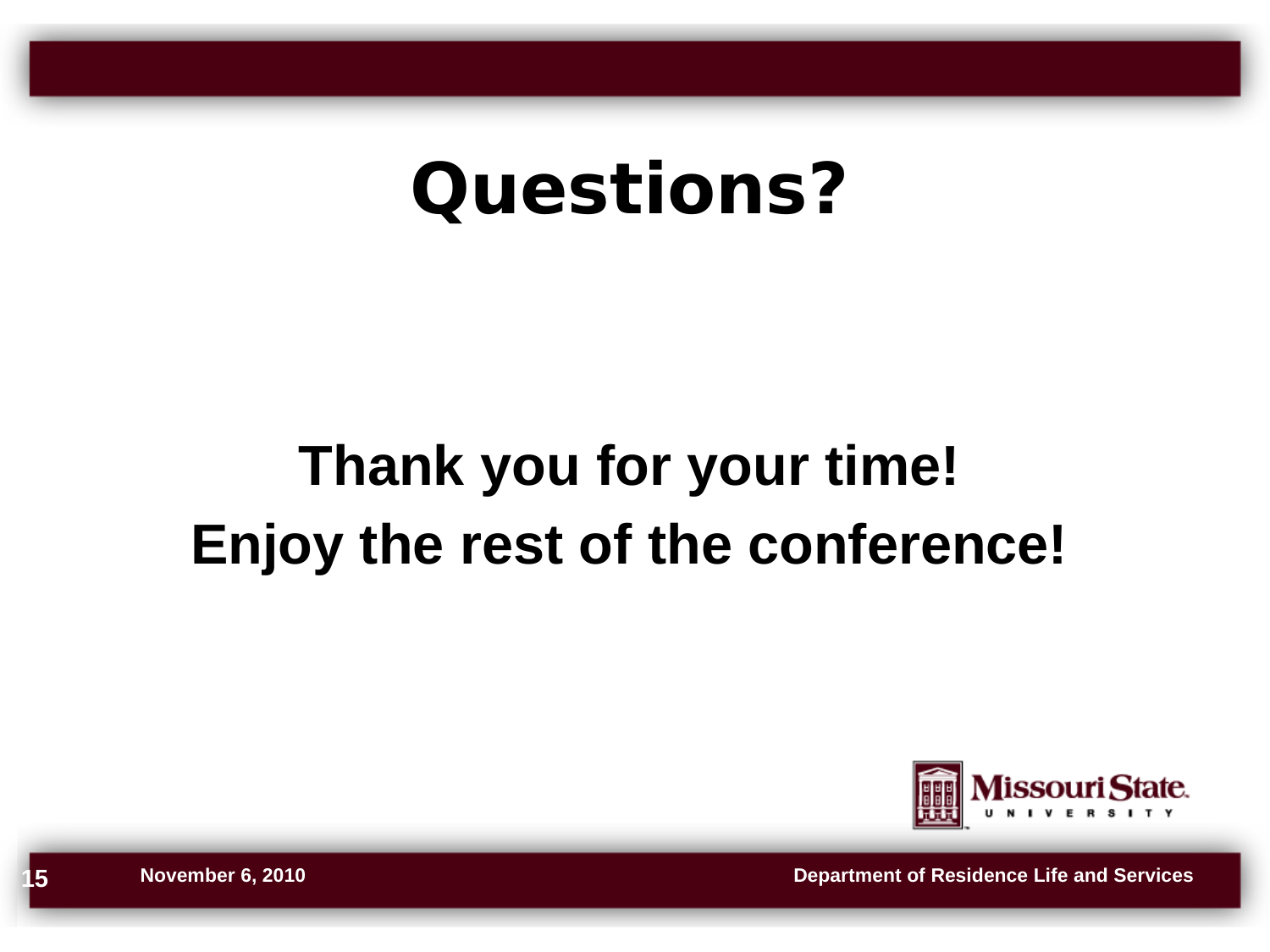

# Questions?

Thank you for your time!
Enjoy the rest of the conference!